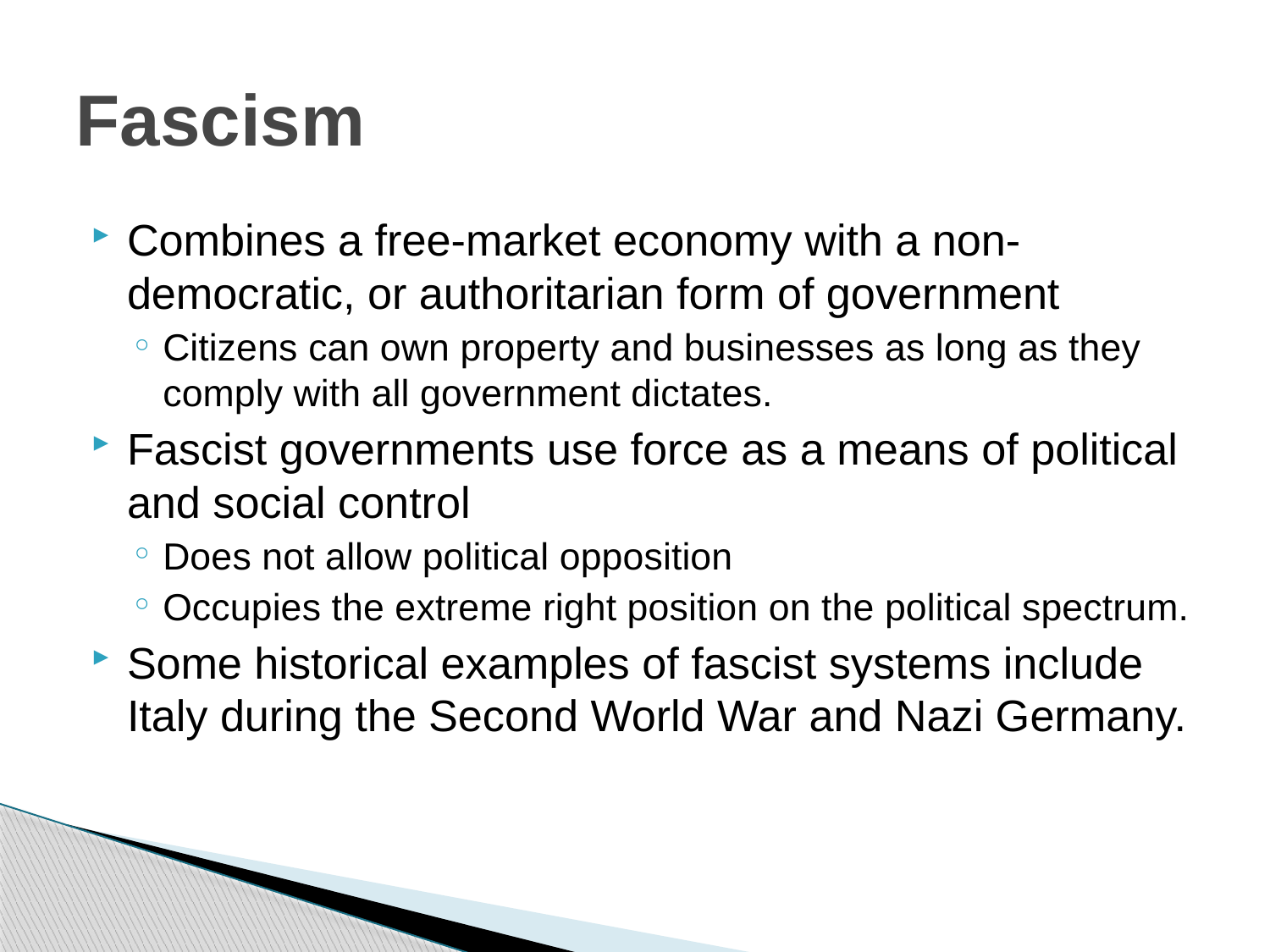

# Fascism
Combines a free-market economy with a non-democratic, or authoritarian form of government
Citizens can own property and businesses as long as they comply with all government dictates.
Fascist governments use force as a means of political and social control
Does not allow political opposition
Occupies the extreme right position on the political spectrum.
Some historical examples of fascist systems include Italy during the Second World War and Nazi Germany.